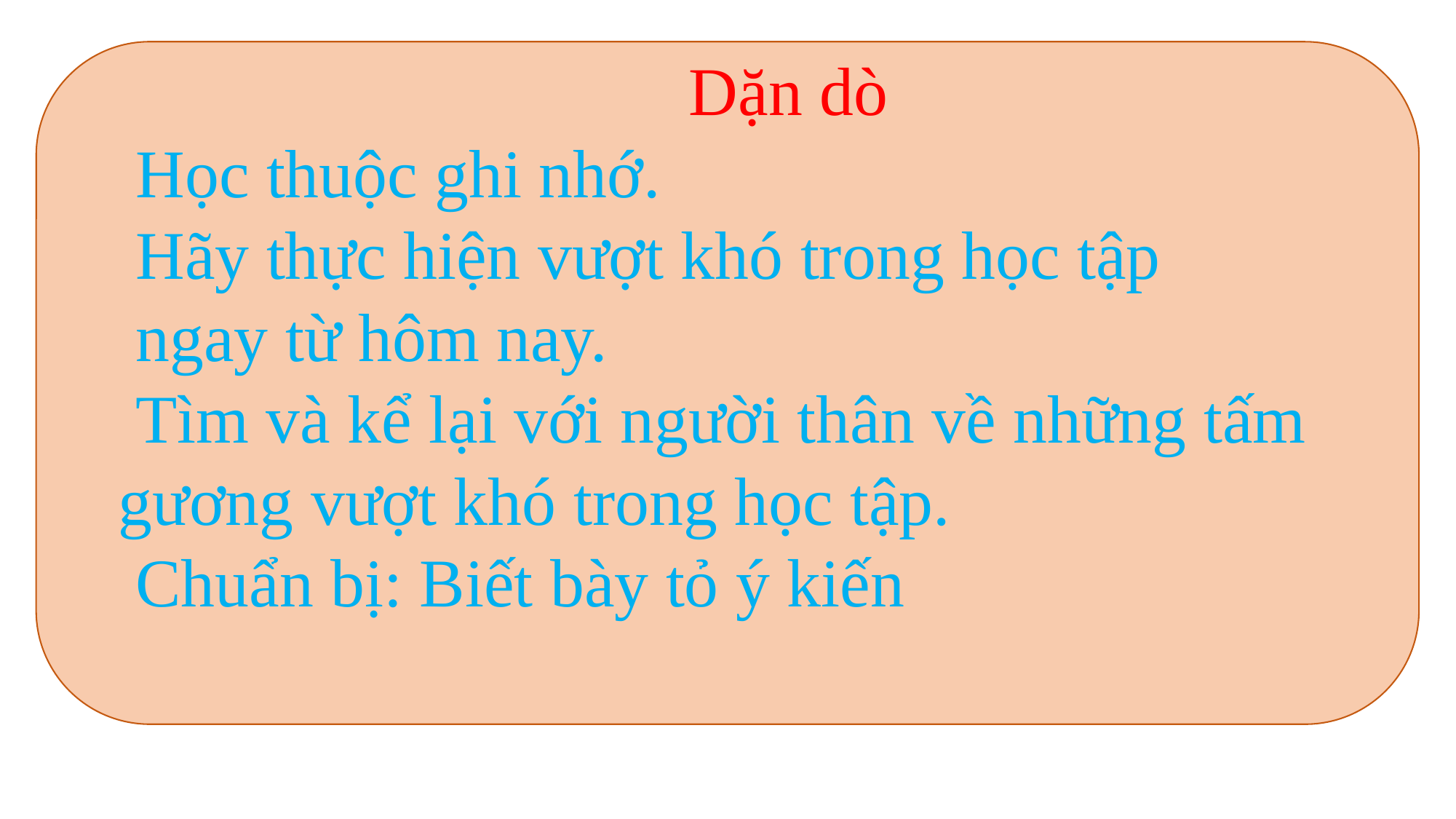

Dặn dò
  Học thuộc ghi nhớ.
  Hãy thực hiện vượt khó trong học tập
  ngay từ hôm nay.
  Tìm và kể lại với người thân về những tấm
 gương vượt khó trong học tập.
  Chuẩn bị: Biết bày tỏ ý kiến